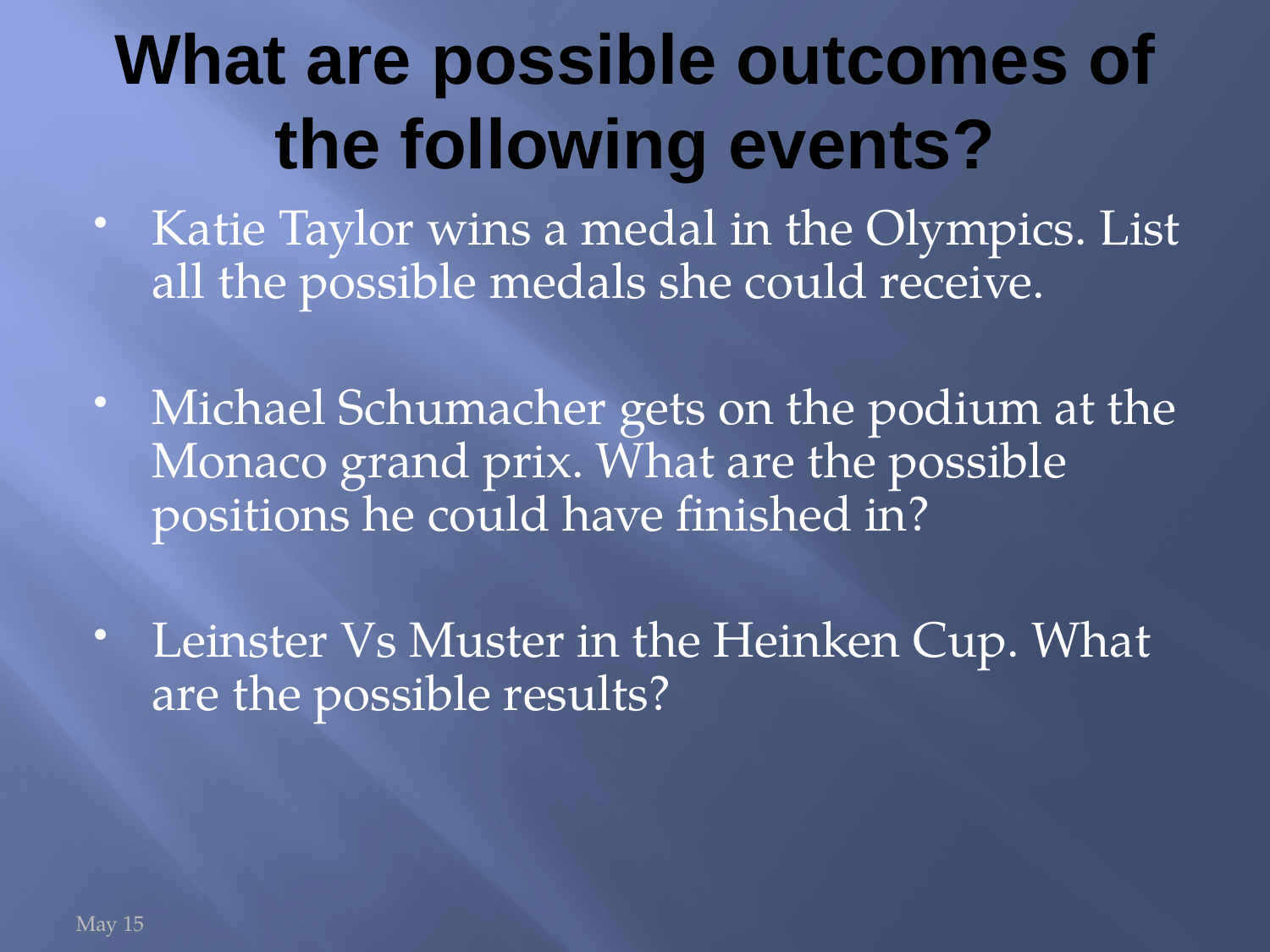

# What are possible outcomes of the following events?
Katie Taylor wins a medal in the Olympics. List all the possible medals she could receive.

Michael Schumacher gets on the podium at the Monaco grand prix. What are the possible positions he could have finished in?

Leinster Vs Muster in the Heinken Cup. What are the possible results?

May 15